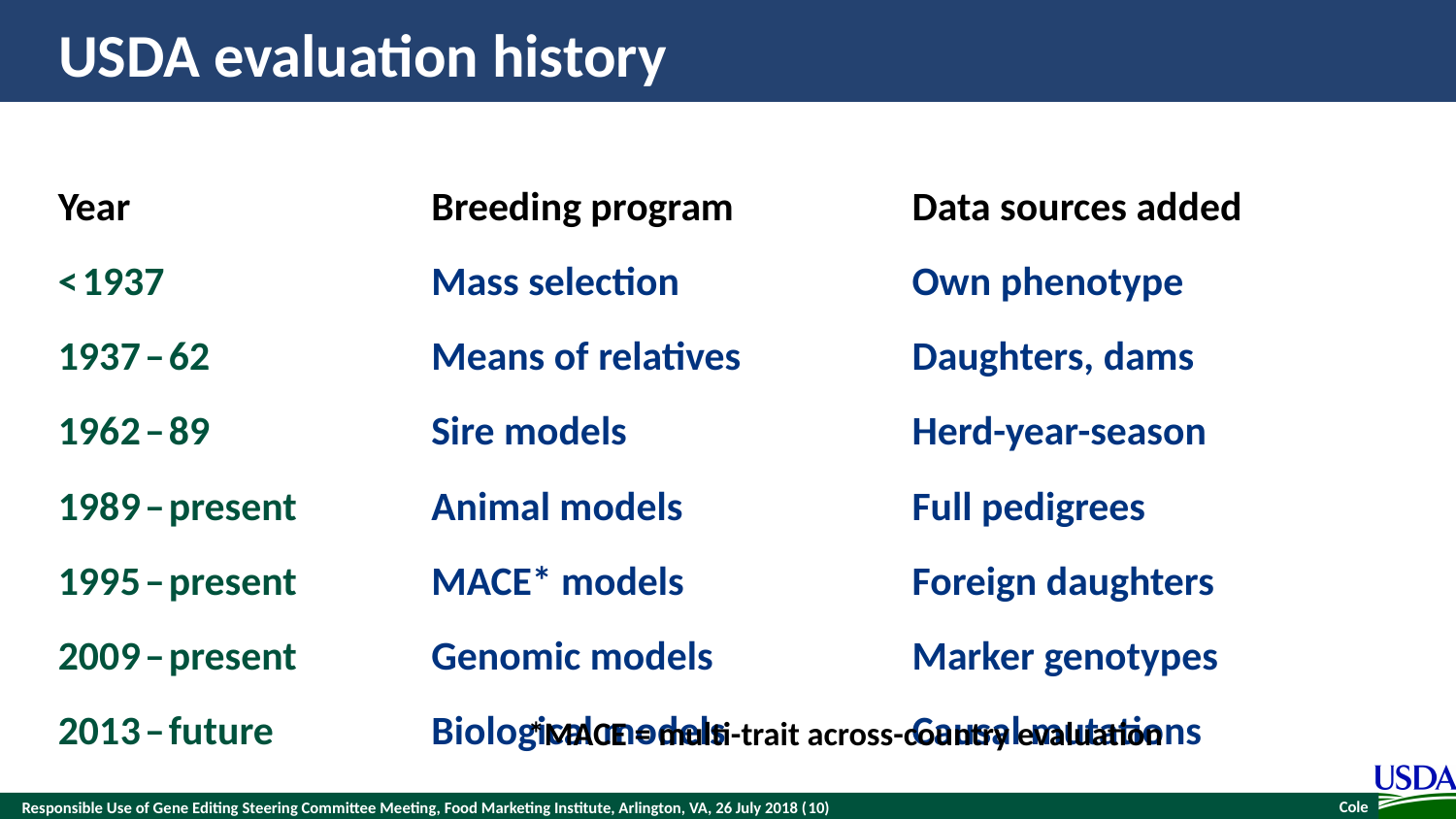

# USDA evaluation history
| Year | Breeding program | Data sources added |
| --- | --- | --- |
| <1937 | Mass selection | Own phenotype |
| 1937–62 | Means of relatives | Daughters, dams |
| 1962–89 | Sire models | Herd-year-season |
| 1989–present | Animal models | Full pedigrees |
| 1995–present | MACE\* models | Foreign daughters |
| 2009–present | Genomic models | Marker genotypes |
| 2013–future | Biological models | Causal mutations |
*MACE = multi-trait across-country evaluation